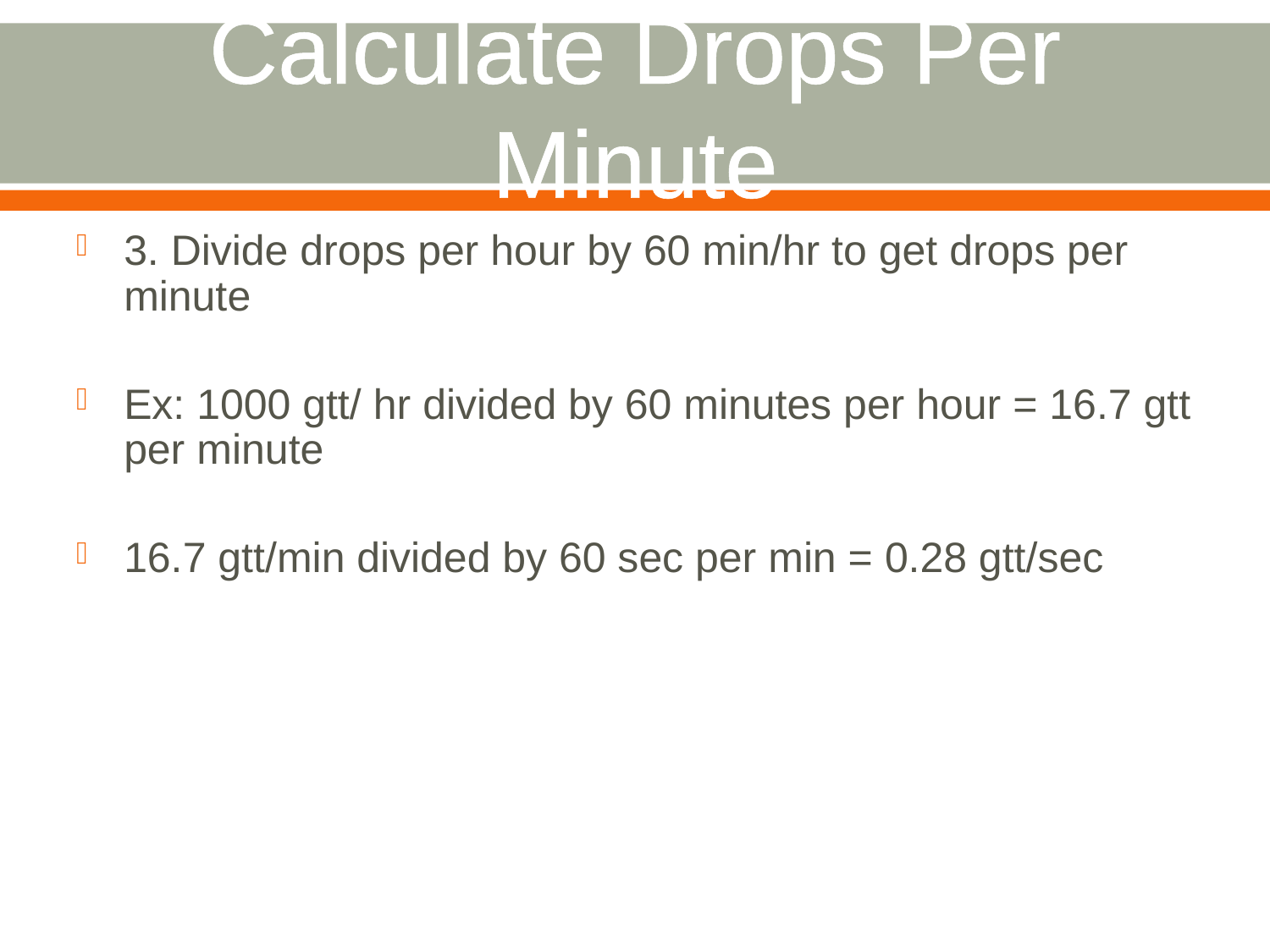

# Calculate Drops Per Minute
3. Divide drops per hour by 60 min/hr to get drops per minute

Ex: 1000 gtt/ hr divided by 60 minutes per hour = 16.7 gtt per minute

16.7 gtt/min divided by 60 sec per min = 0.28 gtt/sec